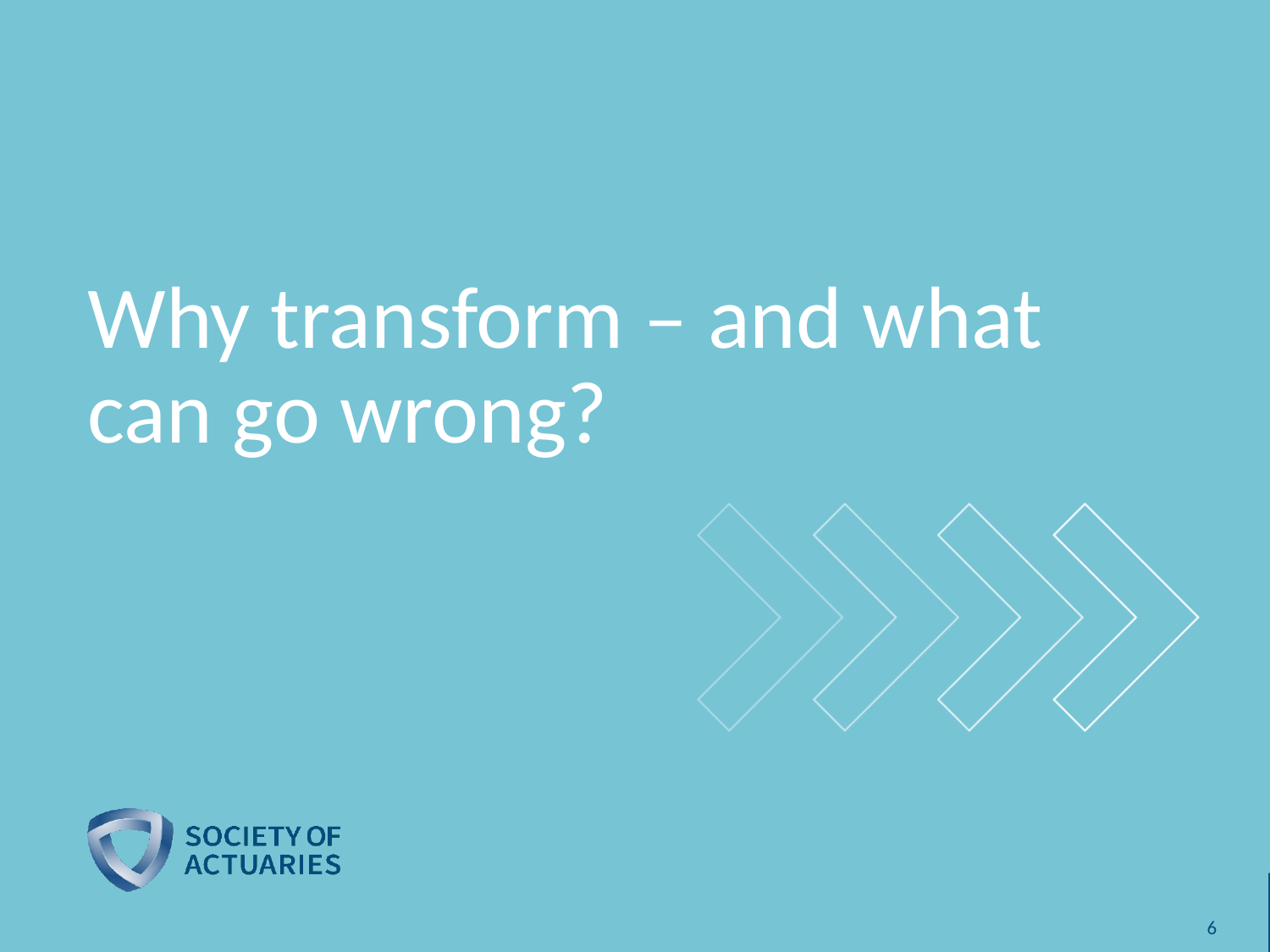

# Why transform – and what can go wrong?
6